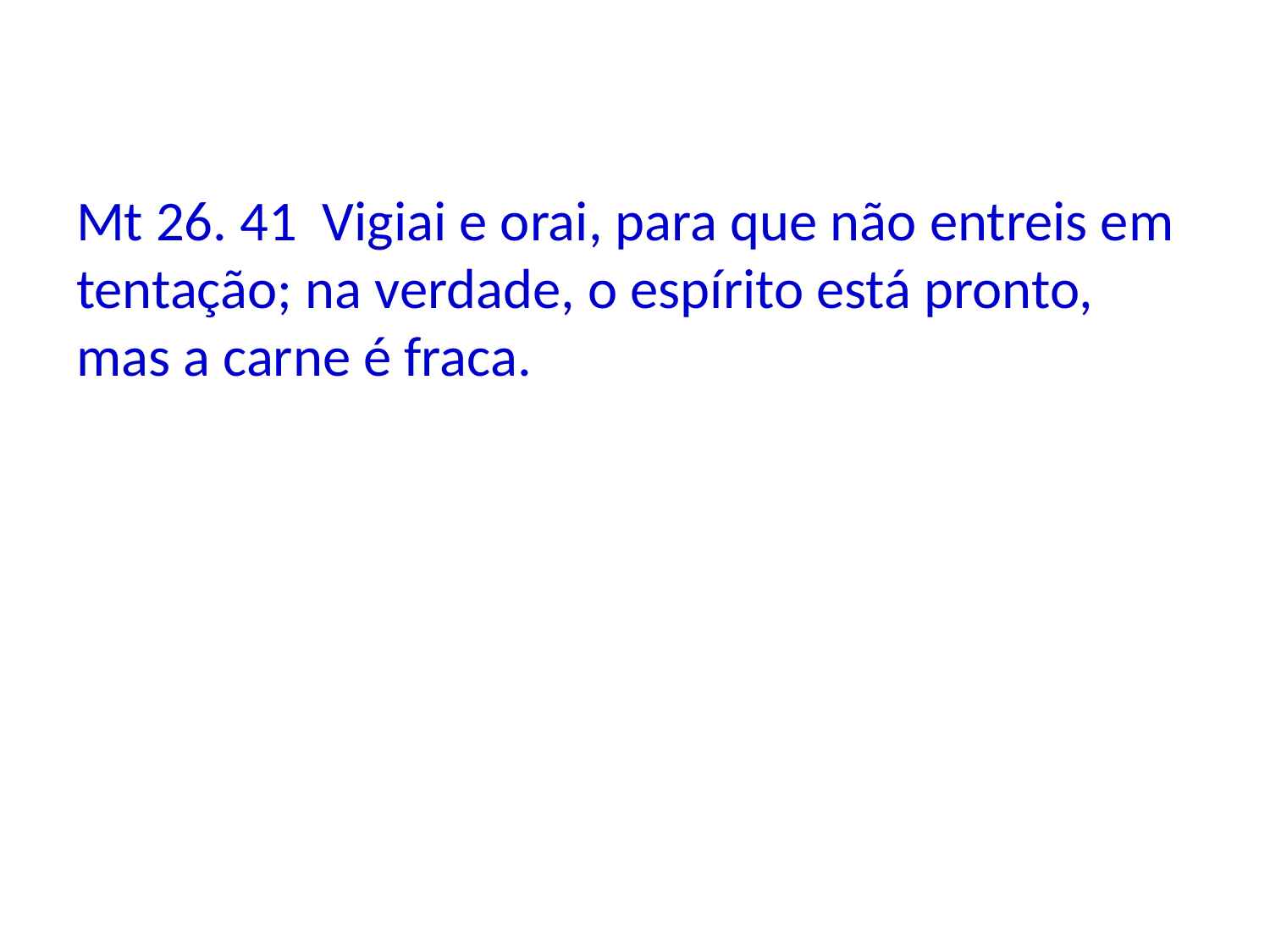

Mt 26. 41  Vigiai e orai, para que não entreis em tentação; na verdade, o espírito está pronto, mas a carne é fraca.